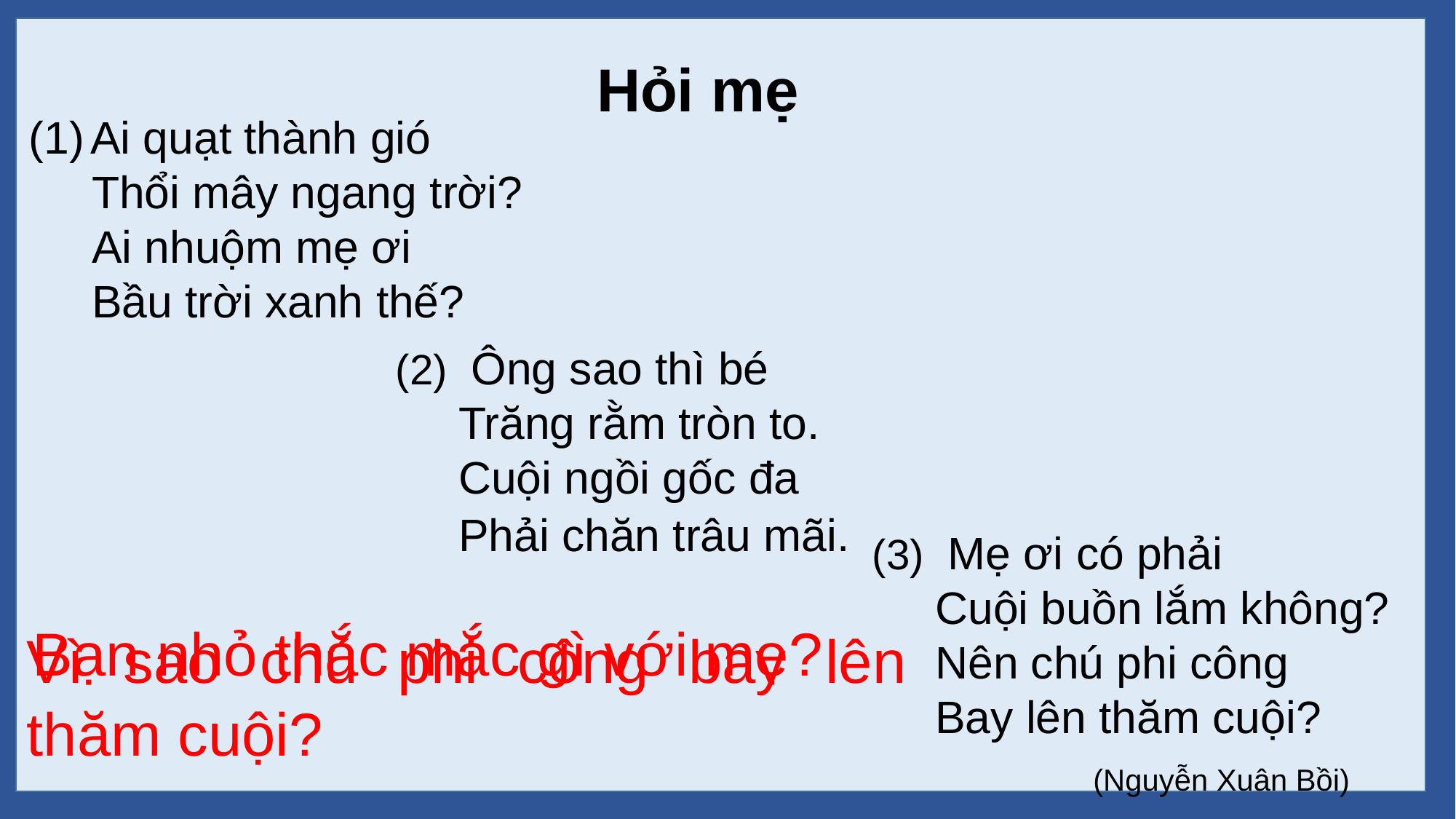

Hỏi mẹ
Ai quạt thành gió
     Thổi mây ngang trời?
     Ai nhuộm mẹ ơi
     Bầu trời xanh thế?
(2)  Ông sao thì bé
     Trăng rằm tròn to.
     Cuội ngồi gốc đa
     Phải chăn trâu mãi.
(3)  Mẹ ơi có phải
     Cuội buồn lắm không?
     Nên chú phi công
     Bay lên thăm cuội?
(Nguyễn Xuân Bồi)
Bạn nhỏ thắc mắc gì với mẹ?
Vì sao chú phi công bay lên thăm cuội?